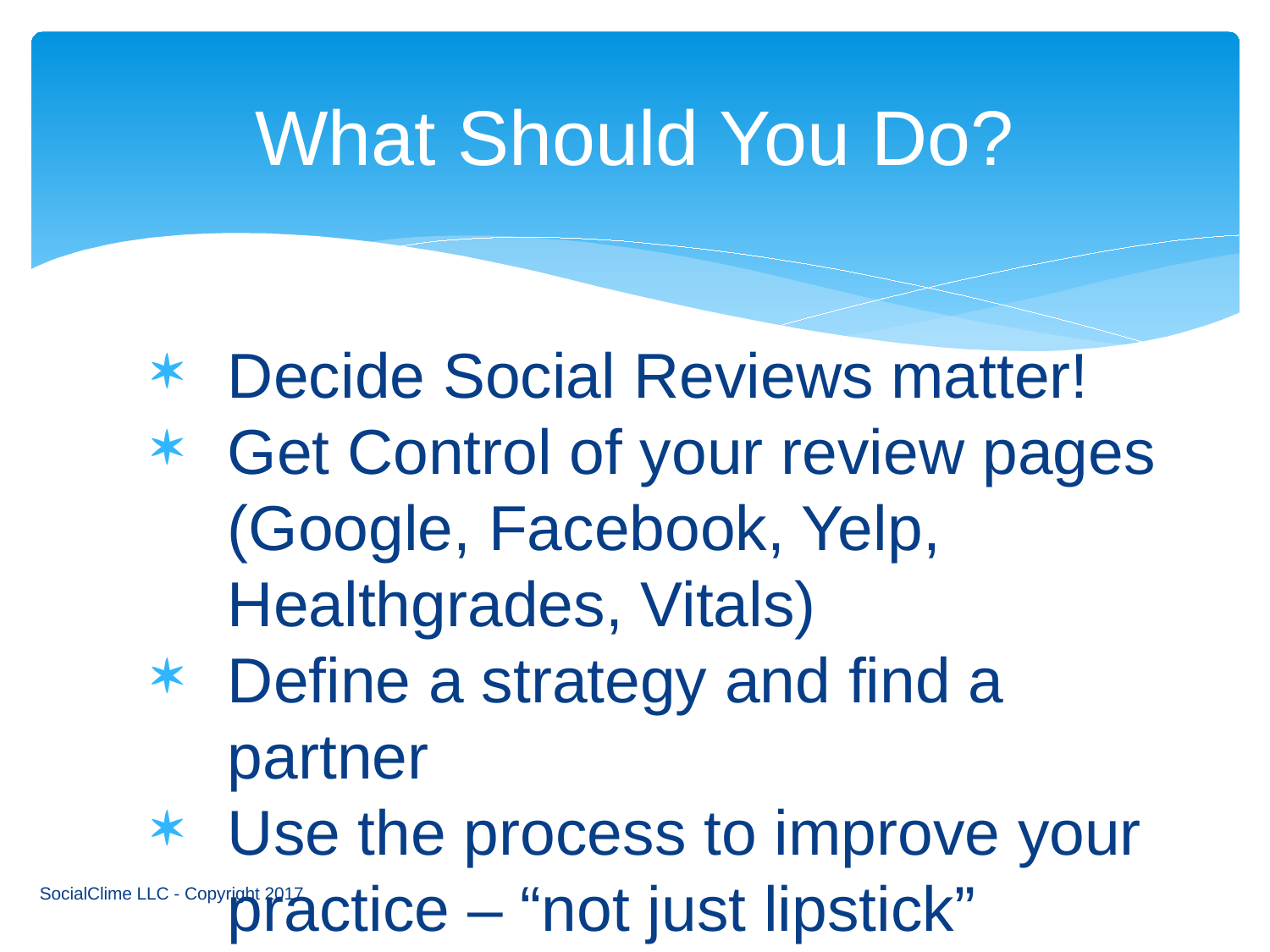

# What Should You Do?
Decide Social Reviews matter!
Get Control of your review pages (Google, Facebook, Yelp, Healthgrades, Vitals)
Define a strategy and find a partner
Use the process to improve your practice – “not just lipstick”
SocialClime LLC - Copyright 2017